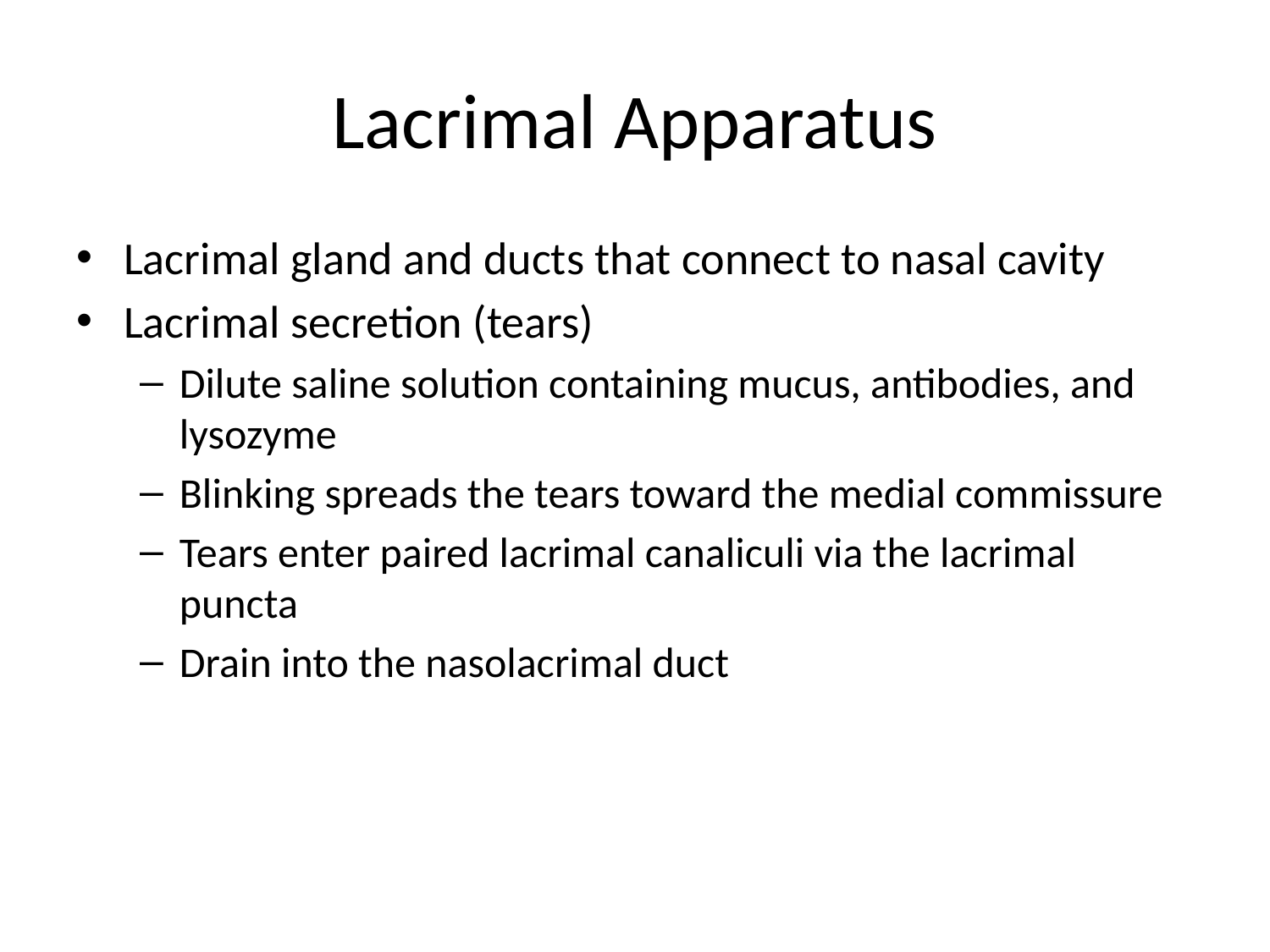

# Lacrimal Apparatus
Lacrimal gland and ducts that connect to nasal cavity
Lacrimal secretion (tears)
Dilute saline solution containing mucus, antibodies, and lysozyme
Blinking spreads the tears toward the medial commissure
Tears enter paired lacrimal canaliculi via the lacrimal puncta
Drain into the nasolacrimal duct